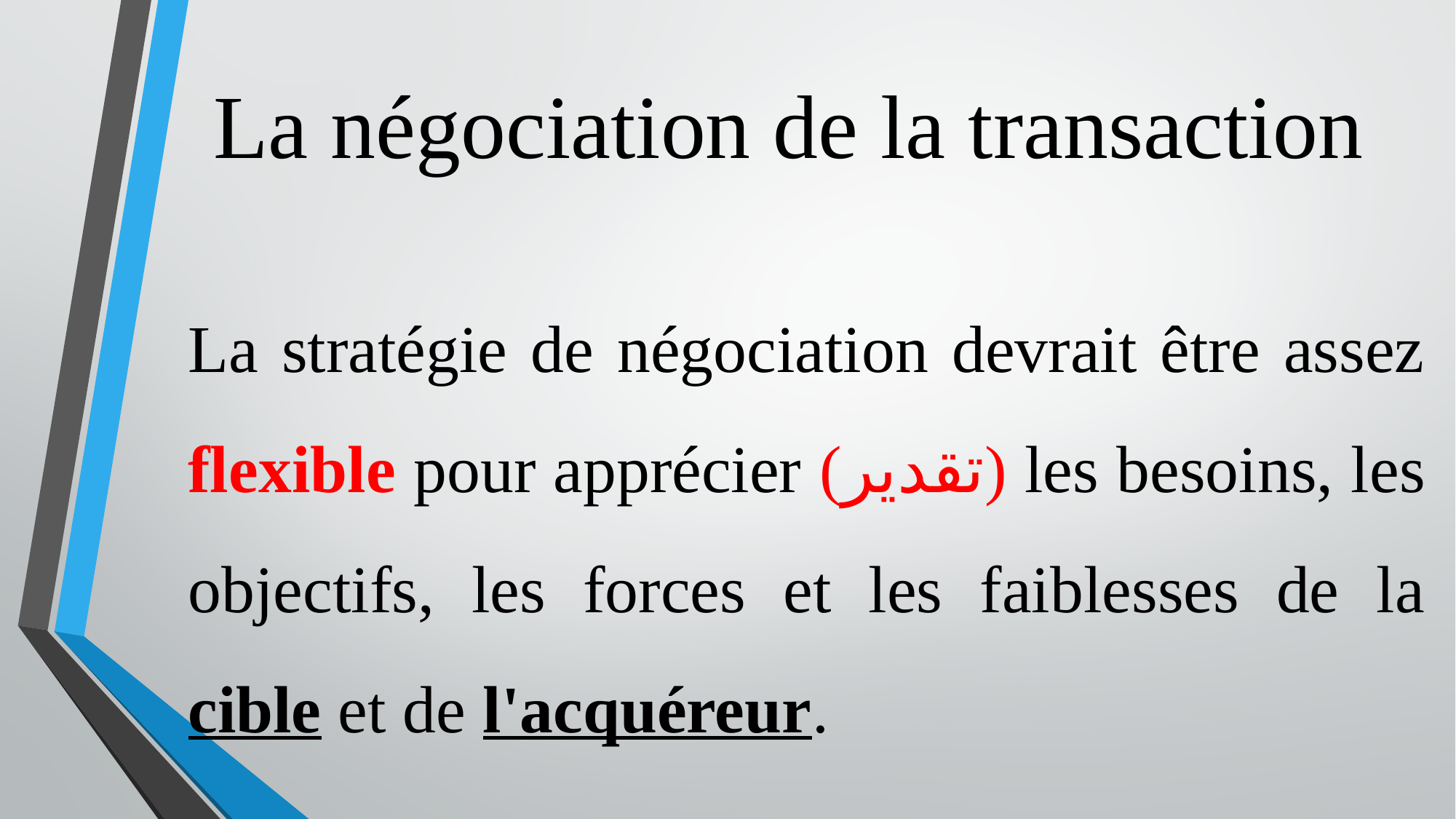

# La négociation de la transaction
La stratégie de négociation devrait être assez flexible pour apprécier (تقدير) les besoins, les objectifs, les forces et les faiblesses de la cible et de l'acquéreur.